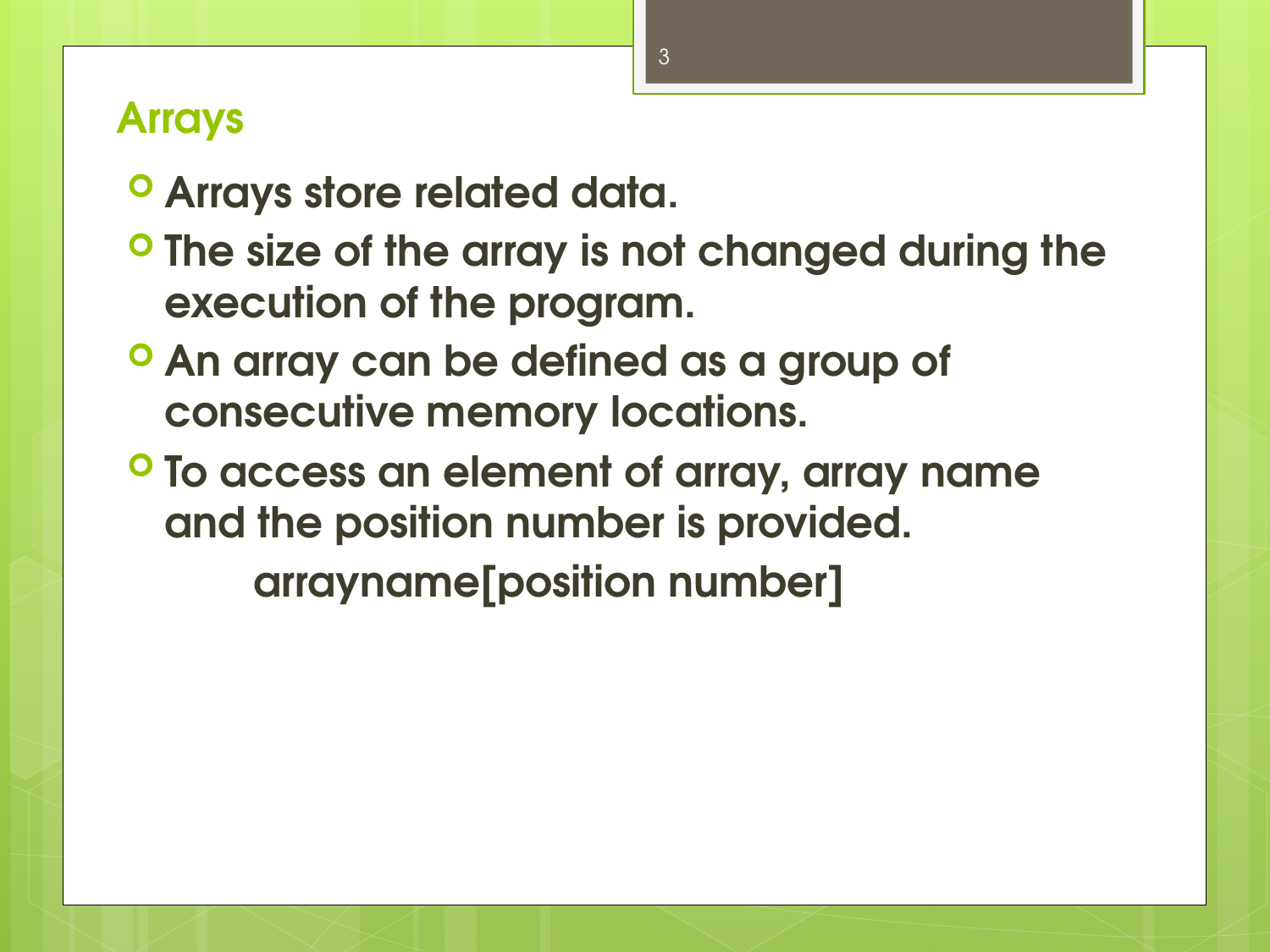

3
# Arrays
Arrays store related data.
The size of the array is not changed during the execution of the program.
An array can be defined as a group of consecutive memory locations.
To access an element of array, array name and the position number is provided.
	arrayname[position number]